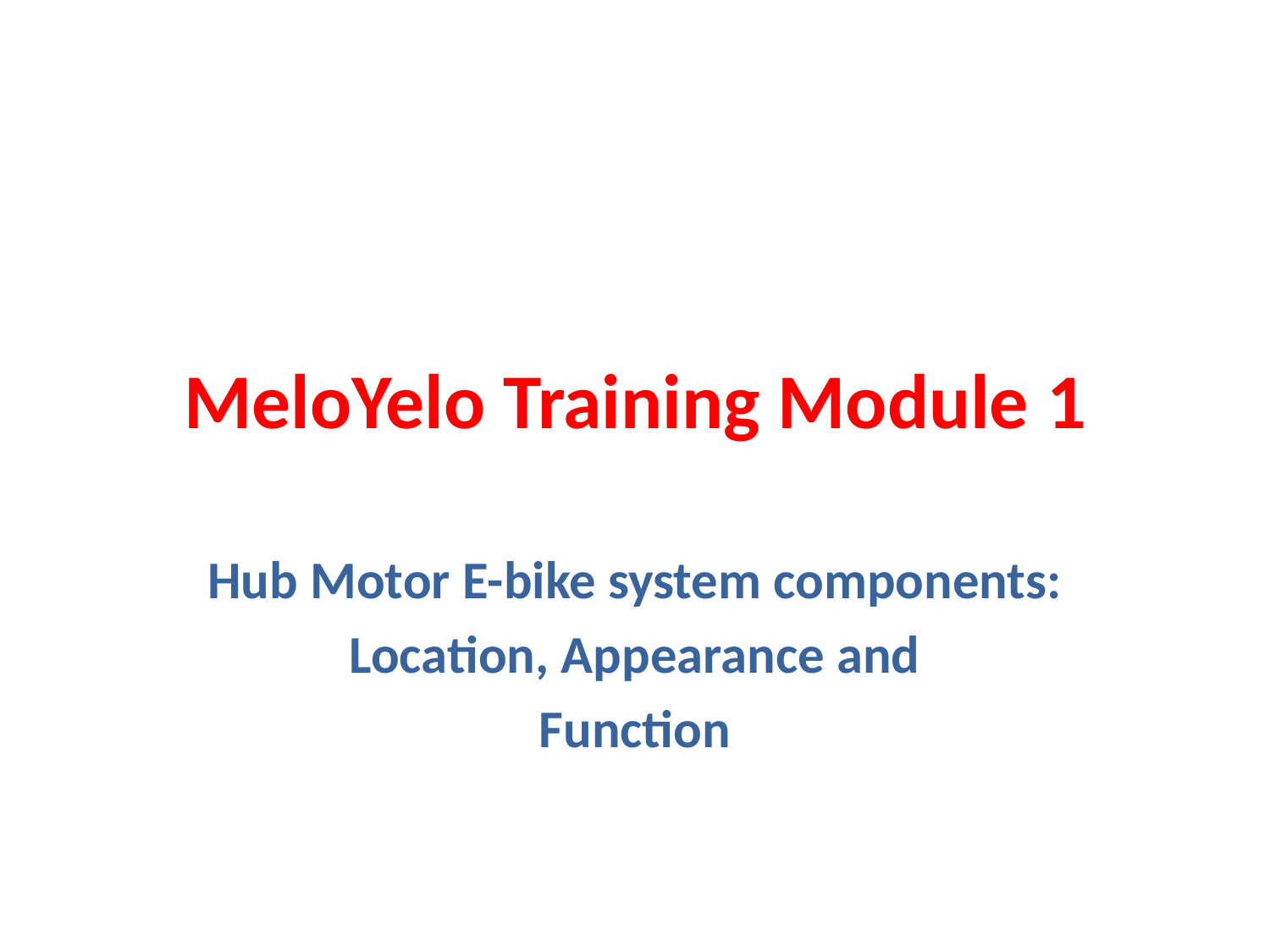

# MeloYelo Training Module 1
Hub Motor E-bike system components:
Location, Appearance and
Function